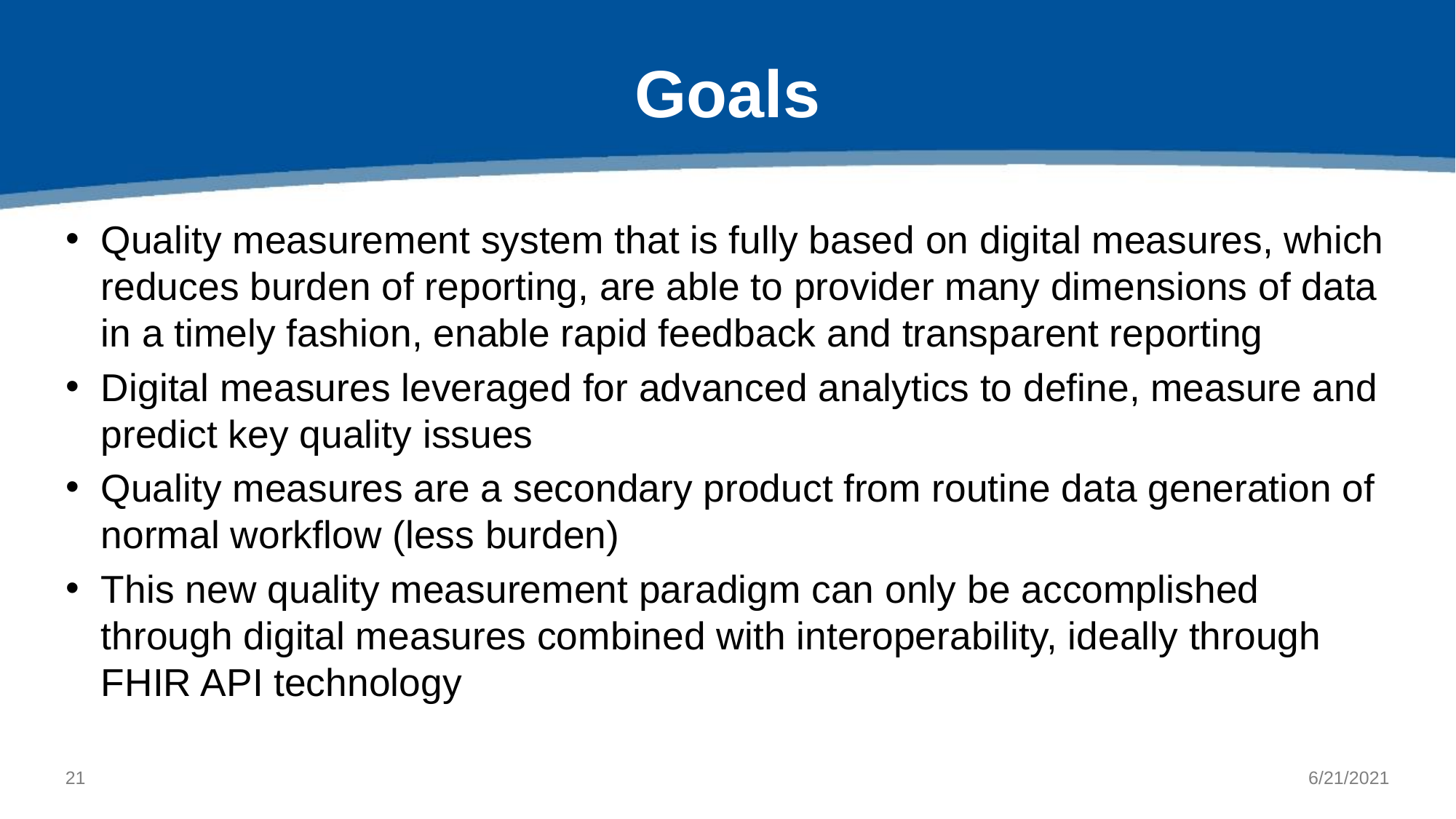

# Goals
Quality measurement system that is fully based on digital measures, which reduces burden of reporting, are able to provider many dimensions of data in a timely fashion, enable rapid feedback and transparent reporting
Digital measures leveraged for advanced analytics to define, measure and predict key quality issues
Quality measures are a secondary product from routine data generation of normal workflow (less burden)
This new quality measurement paradigm can only be accomplished through digital measures combined with interoperability, ideally through FHIR API technology
21
6/21/2021